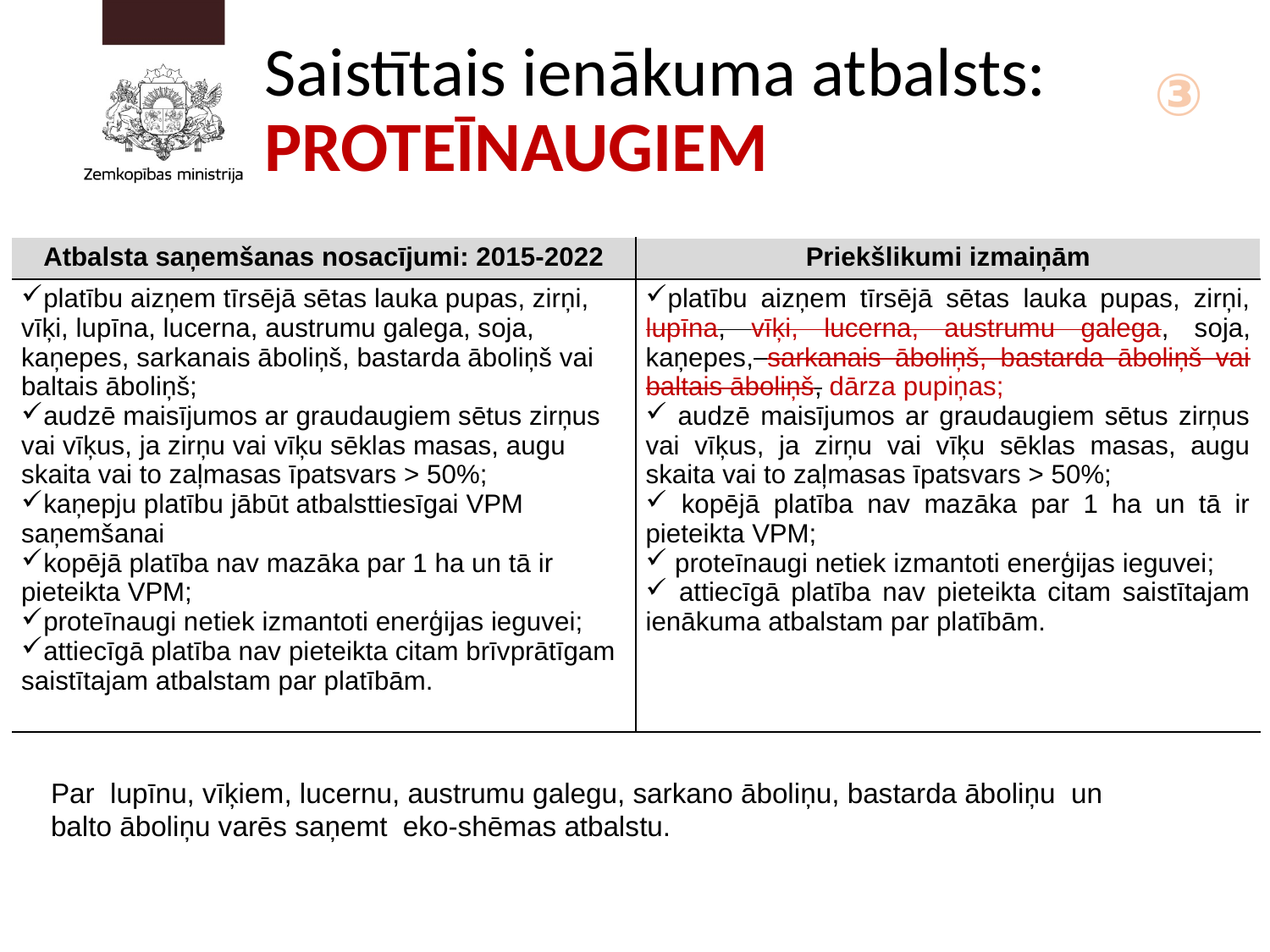

Saistītais ienākuma atbalsts:  PROTEĪNAUGIEM
③
| Atbalsta saņemšanas nosacījumi: 2015-2022 | Priekšlikumi izmaiņām |
| --- | --- |
| platību aizņem tīrsējā sētas lauka pupas, zirņi, vīķi, lupīna, lucerna, austrumu galega, soja, kaņepes, sarkanais āboliņš, bastarda āboliņš vai baltais āboliņš; audzē maisījumos ar graudaugiem sētus zirņus vai vīķus, ja zirņu vai vīķu sēklas masas, augu skaita vai to zaļmasas īpatsvars > 50%; kaņepju platību jābūt atbalsttiesīgai VPM saņemšanai kopējā platība nav mazāka par 1 ha un tā ir pieteikta VPM; proteīnaugi netiek izmantoti enerģijas ieguvei; attiecīgā platība nav pieteikta citam brīvprātīgam saistītajam atbalstam par platībām. | platību aizņem tīrsējā sētas lauka pupas, zirņi, lupīna, vīķi, lucerna, austrumu galega, soja, kaņepes, sarkanais āboliņš, bastarda āboliņš vai baltais āboliņš, dārza pupiņas; audzē maisījumos ar graudaugiem sētus zirņus vai vīķus, ja zirņu vai vīķu sēklas masas, augu skaita vai to zaļmasas īpatsvars > 50%; kopējā platība nav mazāka par 1 ha un tā ir pieteikta VPM; proteīnaugi netiek izmantoti enerģijas ieguvei; attiecīgā platība nav pieteikta citam saistītajam ienākuma atbalstam par platībām. |
Par  lupīnu, vīķiem, lucernu, austrumu galegu, sarkano āboliņu, bastarda āboliņu  un balto āboliņu varēs saņemt  eko-shēmas atbalstu.